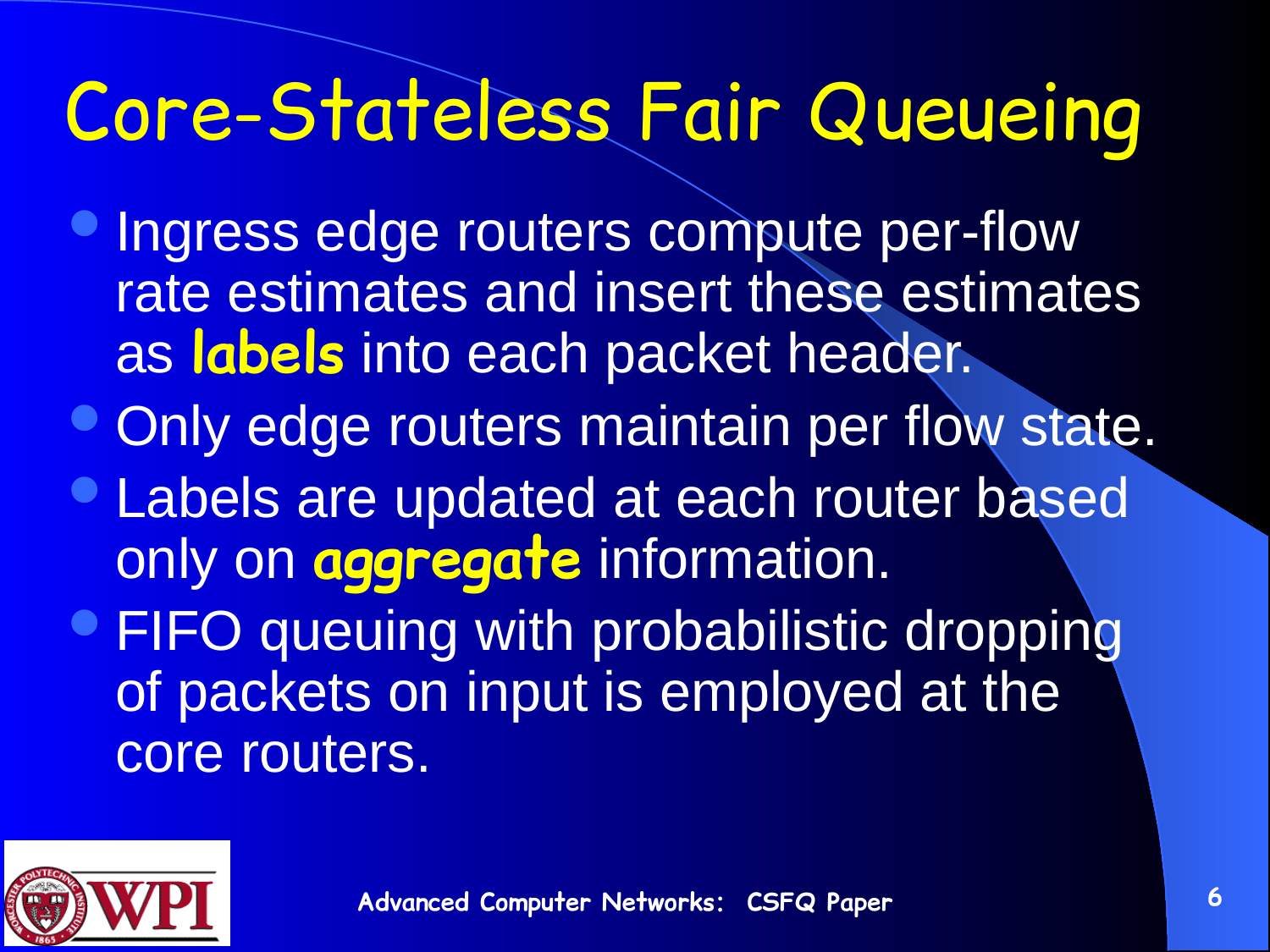

# Core-Stateless Fair Queueing
Ingress edge routers compute per-flow rate estimates and insert these estimates as labels into each packet header.
Only edge routers maintain per flow state.
Labels are updated at each router based only on aggregate information.
FIFO queuing with probabilistic dropping of packets on input is employed at the core routers.
6
Advanced Computer Networks:  CSFQ Paper